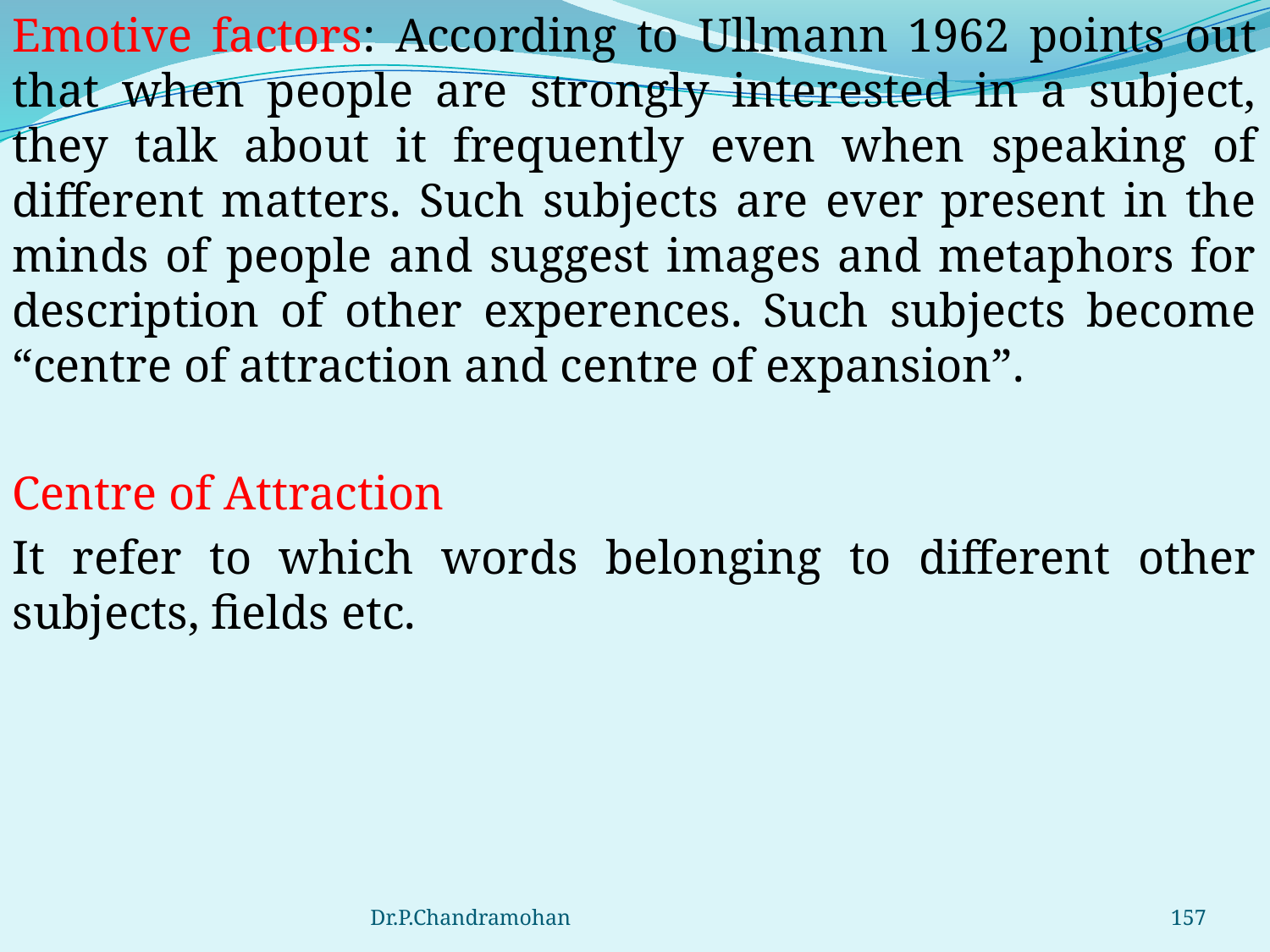

Emotive factors: According to Ullmann 1962 points out that when people are strongly interested in a subject, they talk about it frequently even when speaking of different matters. Such subjects are ever present in the minds of people and suggest images and metaphors for description of other experences. Such subjects become “centre of attraction and centre of expansion”.

Centre of Attraction
It refer to which words belonging to different other subjects, fields etc.

Dr.P.Chandramohan
157